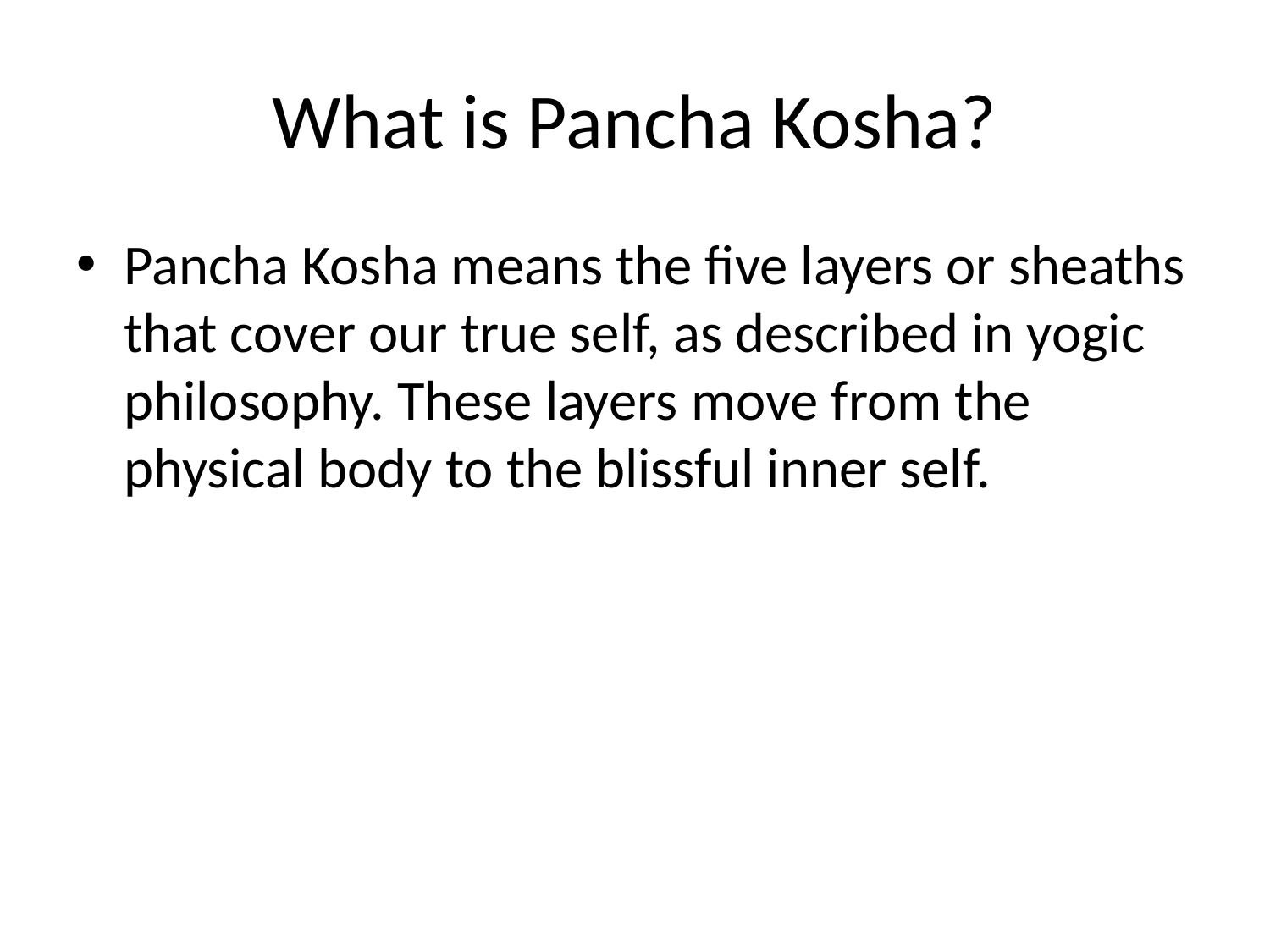

# What is Pancha Kosha?
Pancha Kosha means the five layers or sheaths that cover our true self, as described in yogic philosophy. These layers move from the physical body to the blissful inner self.